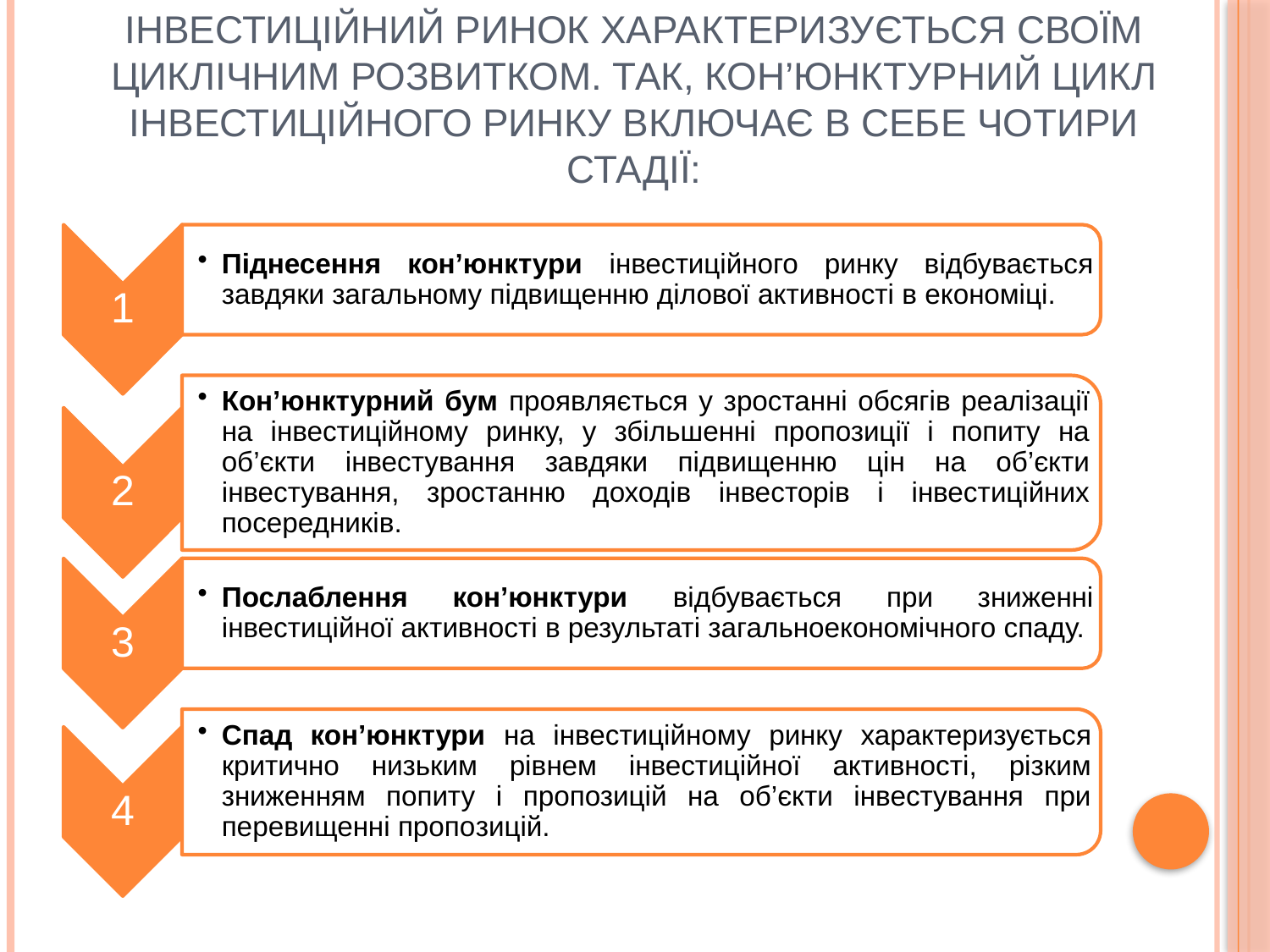

# Інвестиційний ринок характеризується своїм циклічним розвитком. Так, кон’юнктурний цикл інвестиційного ринку включає в себе чотири стадії:
1
Піднесення кон’юнктури інвестиційного ринку відбувається завдяки загальному підвищенню ділової активності в економіці.
2
Кон’юнктурний бум проявляється у зростанні обсягів реалізації на інвестиційному ринку, у збільшенні пропозиції і попиту на об’єкти інвестування завдяки підвищенню цін на об’єкти інвестування, зростанню доходів інвесторів і інвестиційних посередників.
3
Послаблення кон’юнктури відбувається при зниженні інвестиційної активності в результаті загальноекономічного спаду.
4
Спад кон’юнктури на інвестиційному ринку характеризується критично низьким рівнем інвестиційної активності, різким зниженням попиту і пропозицій на об’єкти інвестування при перевищенні пропозицій.